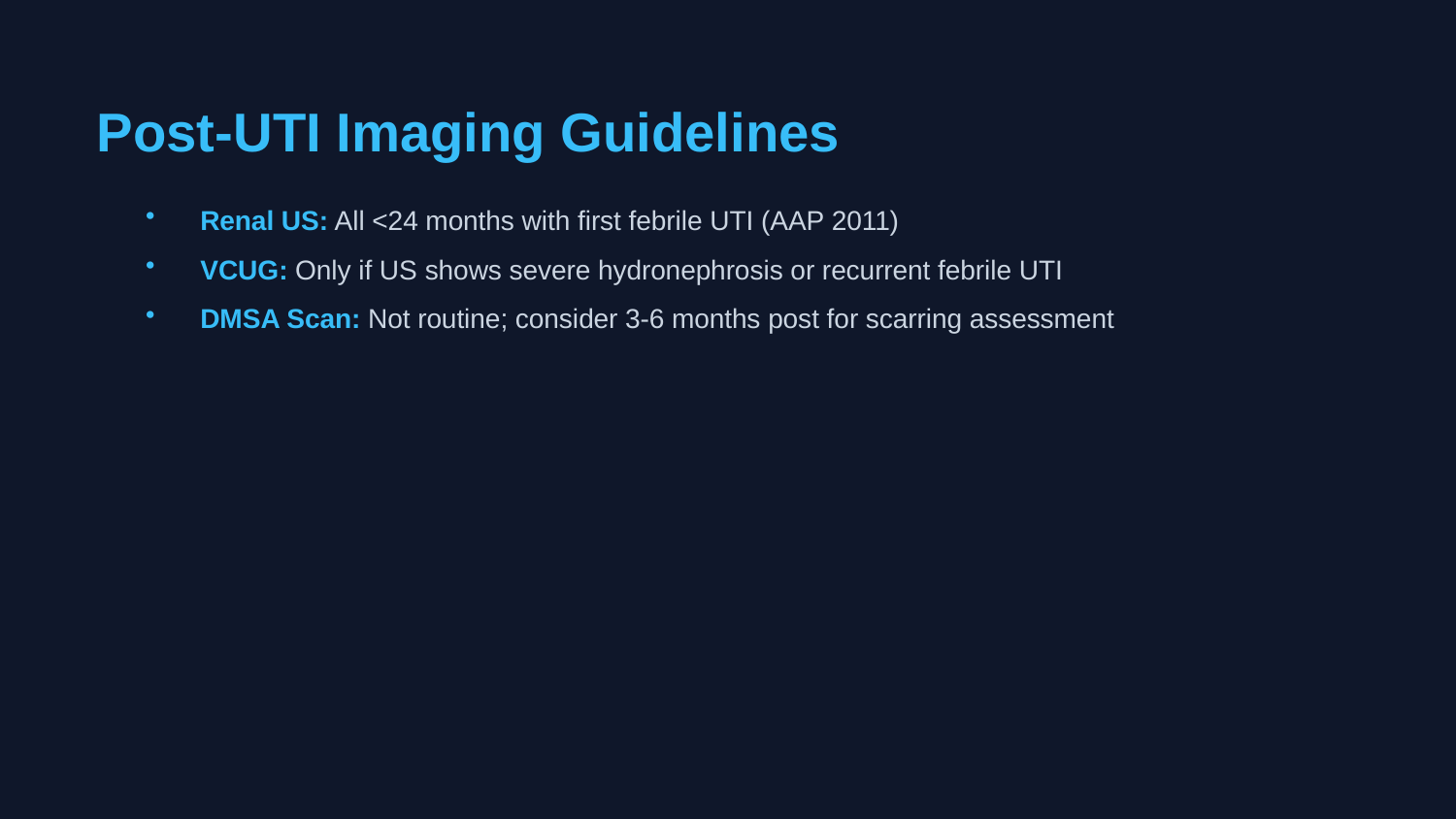

Post-UTI Imaging Guidelines
Renal US: All <24 months with first febrile UTI (AAP 2011)
VCUG: Only if US shows severe hydronephrosis or recurrent febrile UTI
DMSA Scan: Not routine; consider 3-6 months post for scarring assessment